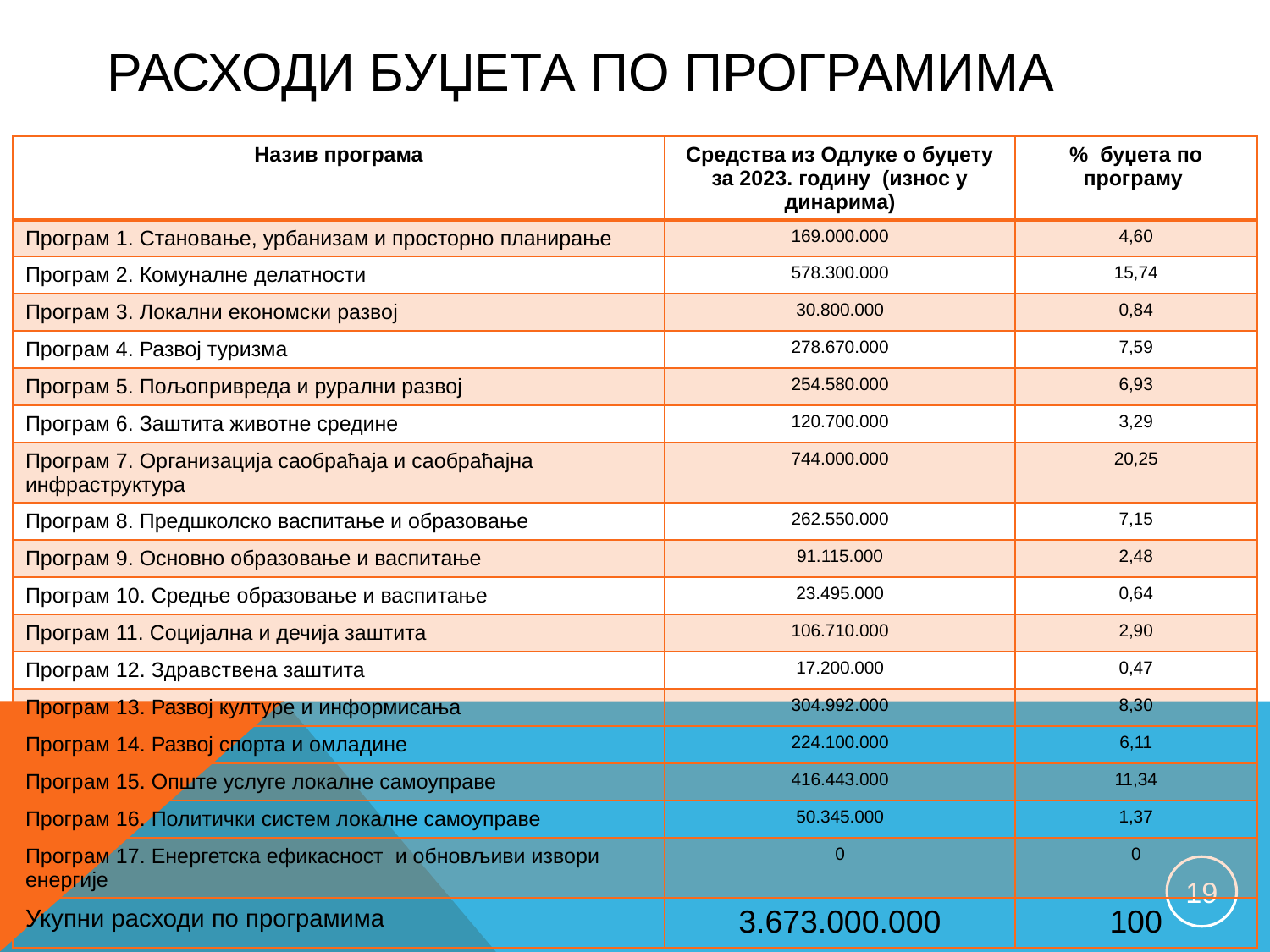

# Расходи буџета по програмима
| Назив програма | Средства из Одлуке о буџету за 2023. годину (износ у динарима) | % буџета по програму |
| --- | --- | --- |
| Програм 1. Становање, урбанизам и просторно планирање | 169.000.000 | 4,60 |
| Програм 2. Комуналне делатности | 578.300.000 | 15,74 |
| Програм 3. Локални економски развој | 30.800.000 | 0,84 |
| Програм 4. Развој туризма | 278.670.000 | 7,59 |
| Програм 5. Пољопривреда и рурални развој | 254.580.000 | 6,93 |
| Програм 6. Заштита животне средине | 120.700.000 | 3,29 |
| Програм 7. Организација саобраћаја и саобраћајна инфраструктура | 744.000.000 | 20,25 |
| Програм 8. Предшколско васпитање и образовање | 262.550.000 | 7,15 |
| Програм 9. Основно образовање и васпитање | 91.115.000 | 2,48 |
| Програм 10. Средње образовање и васпитање | 23.495.000 | 0,64 |
| Програм 11. Социјална и дечија заштита | 106.710.000 | 2,90 |
| Програм 12. Здравствена заштита | 17.200.000 | 0,47 |
| Програм 13. Развој културе и информисања | 304.992.000 | 8,30 |
| Програм 14. Развој спорта и омладине | 224.100.000 | 6,11 |
| Програм 15. Опште услуге локалне самоуправе | 416.443.000 | 11,34 |
| Програм 16. Политички систем локалне самоуправе | 50.345.000 | 1,37 |
| Програм 17. Енергетска ефикасност и обновљиви извори енергије | 0 | 0 |
| Укупни расходи по програмима | 3.673.000.000 | 100 |
19